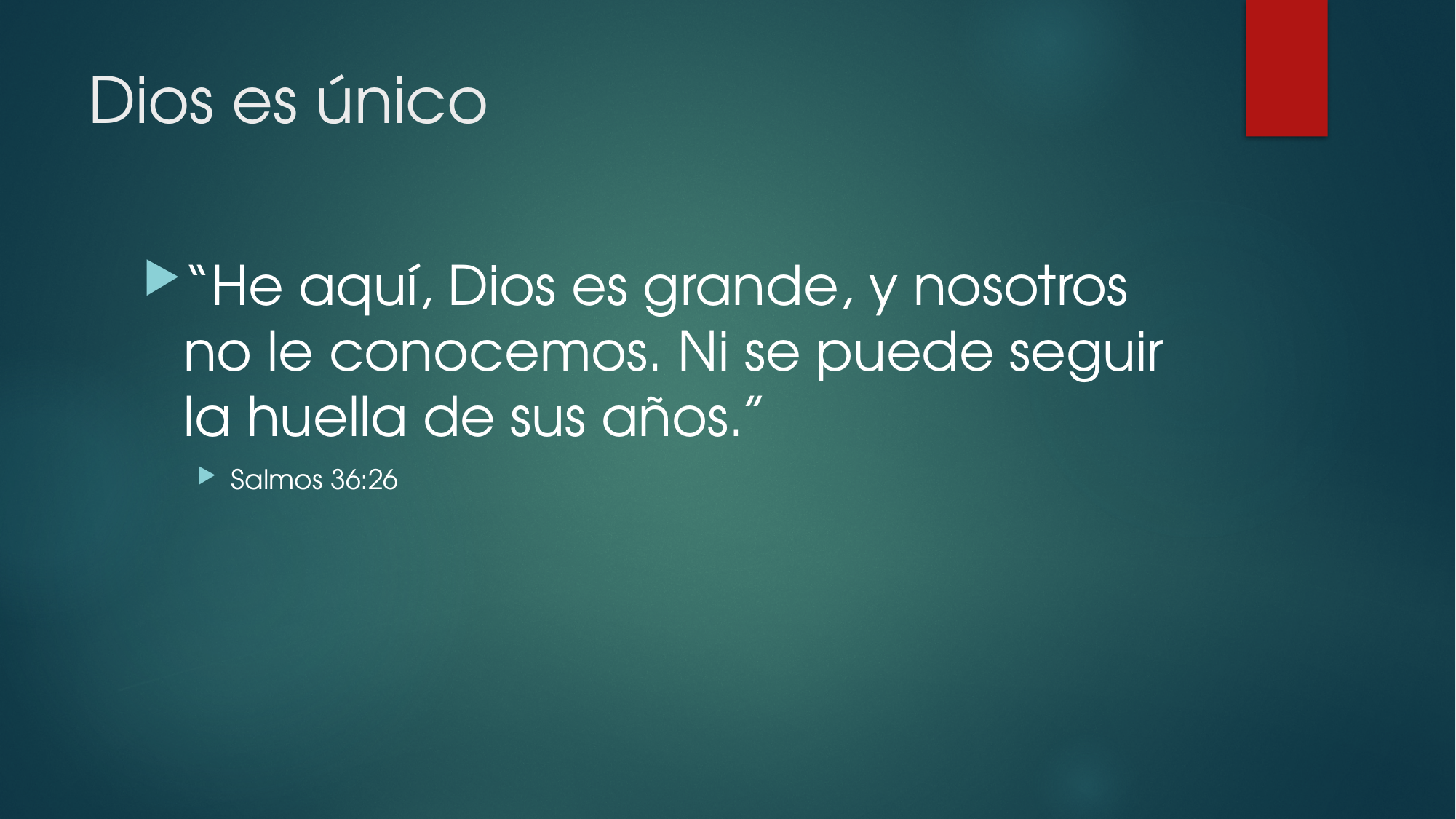

# Dios es único
“He aquí, Dios es grande, y nosotros no le conocemos. Ni se puede seguir la huella de sus años.”
Salmos 36:26